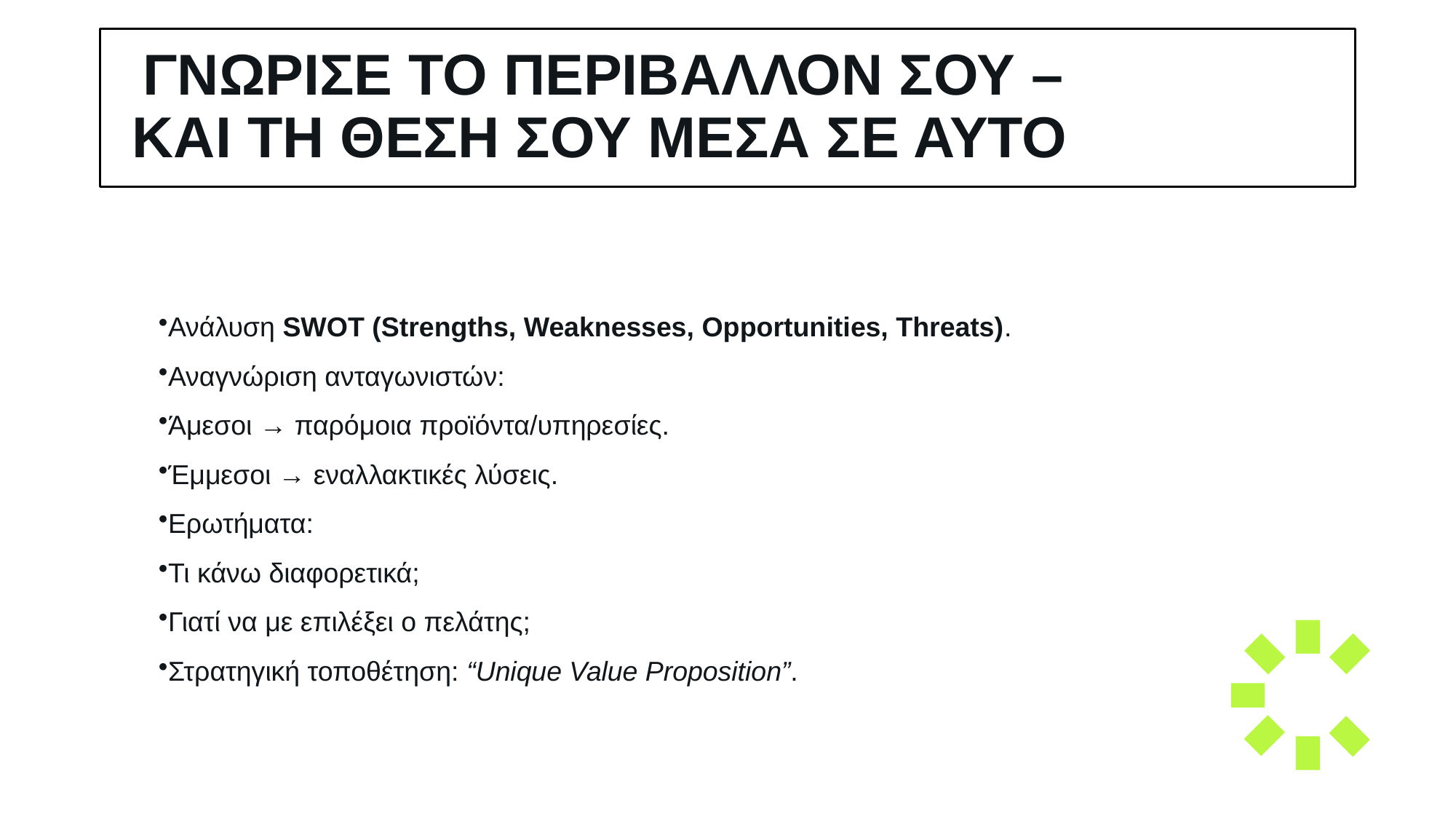

# ΓνΩρισε το περιβΑλλον σου – και τη θΕση σου μΕσα σε ΑΥΤΟ
Ανάλυση SWOT (Strengths, Weaknesses, Opportunities, Threats).
Αναγνώριση ανταγωνιστών:
Άμεσοι → παρόμοια προϊόντα/υπηρεσίες.
Έμμεσοι → εναλλακτικές λύσεις.
Ερωτήματα:
Τι κάνω διαφορετικά;
Γιατί να με επιλέξει ο πελάτης;
Στρατηγική τοποθέτηση: “Unique Value Proposition”.